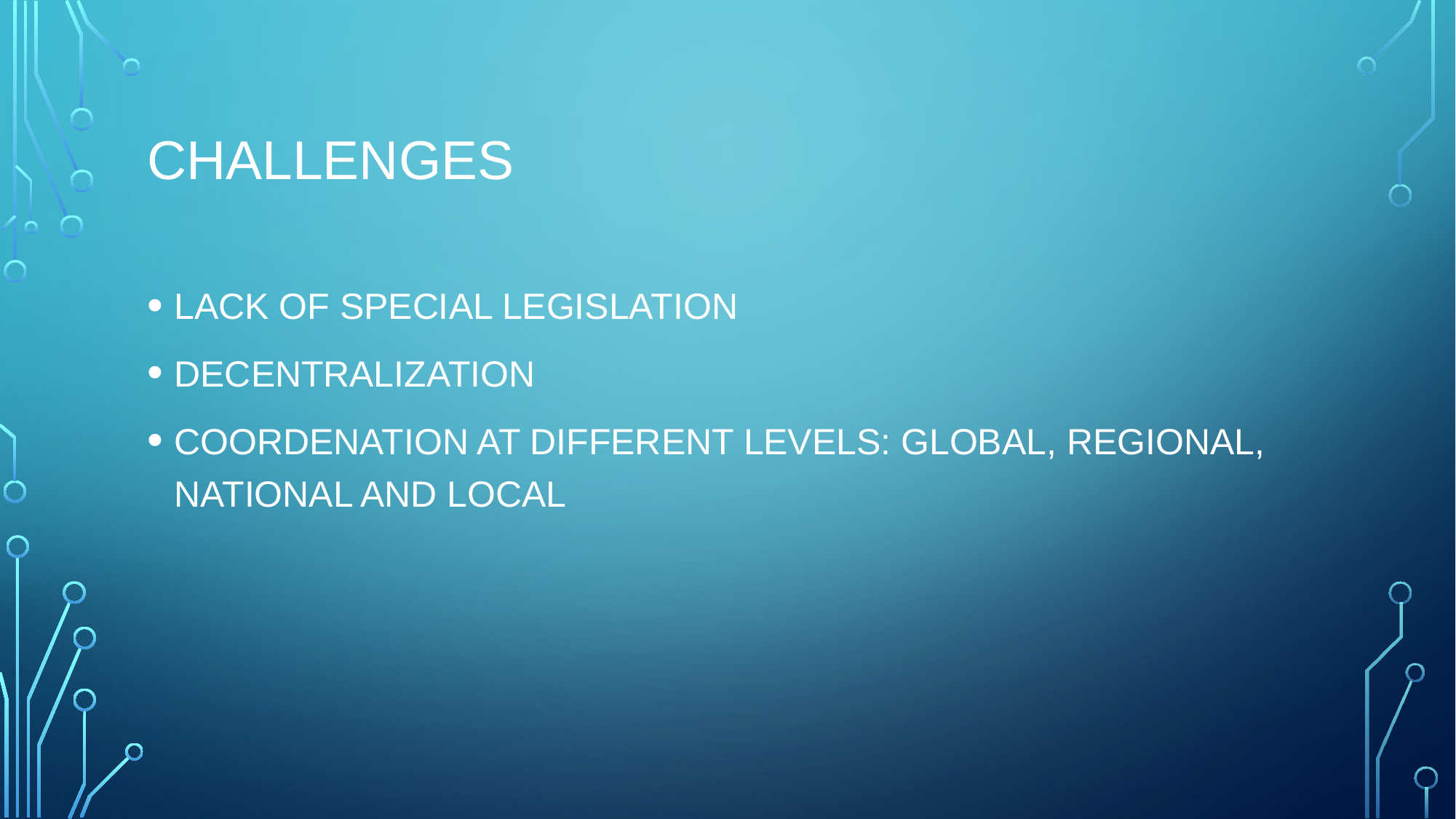

# CHALlENGES
LACK OF SPECIAL LEGISLATION
DECENTRALIZATION
COORDENATION AT DIFFERENT LEVELS: GLOBAL, REGIONAL, NATIONAL AND LOCAL